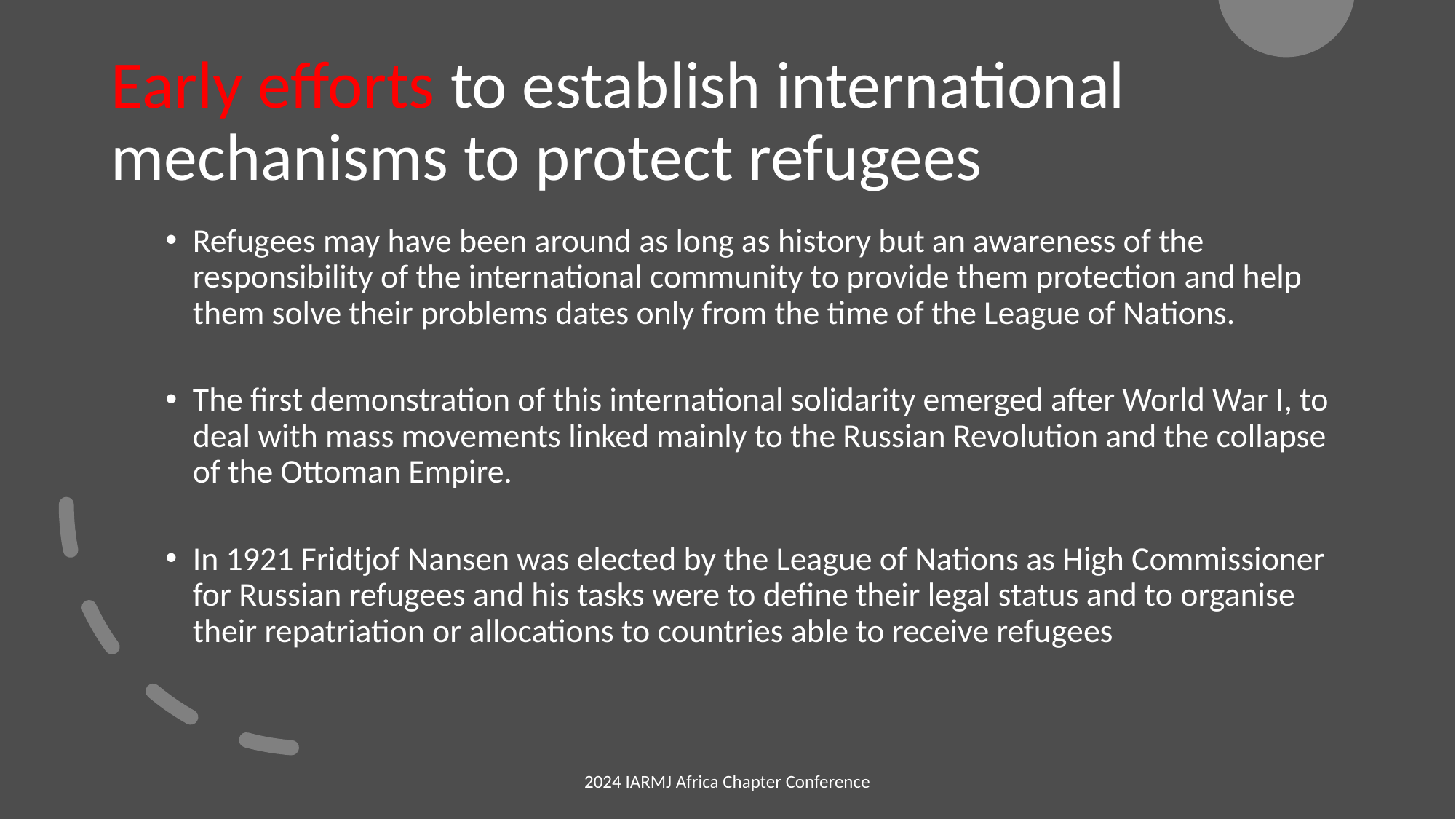

# Early efforts to establish international mechanisms to protect refugees
Refugees may have been around as long as history but an awareness of the responsibility of the international community to provide them protection and help them solve their problems dates only from the time of the League of Nations.

The first demonstration of this international solidarity emerged after World War I, to deal with mass movements linked mainly to the Russian Revolution and the collapse of the Ottoman Empire.

In 1921 Fridtjof Nansen was elected by the League of Nations as High Commissioner for Russian refugees and his tasks were to define their legal status and to organise their repatriation or allocations to countries able to receive refugees

2024 IARMJ Africa Chapter Conference